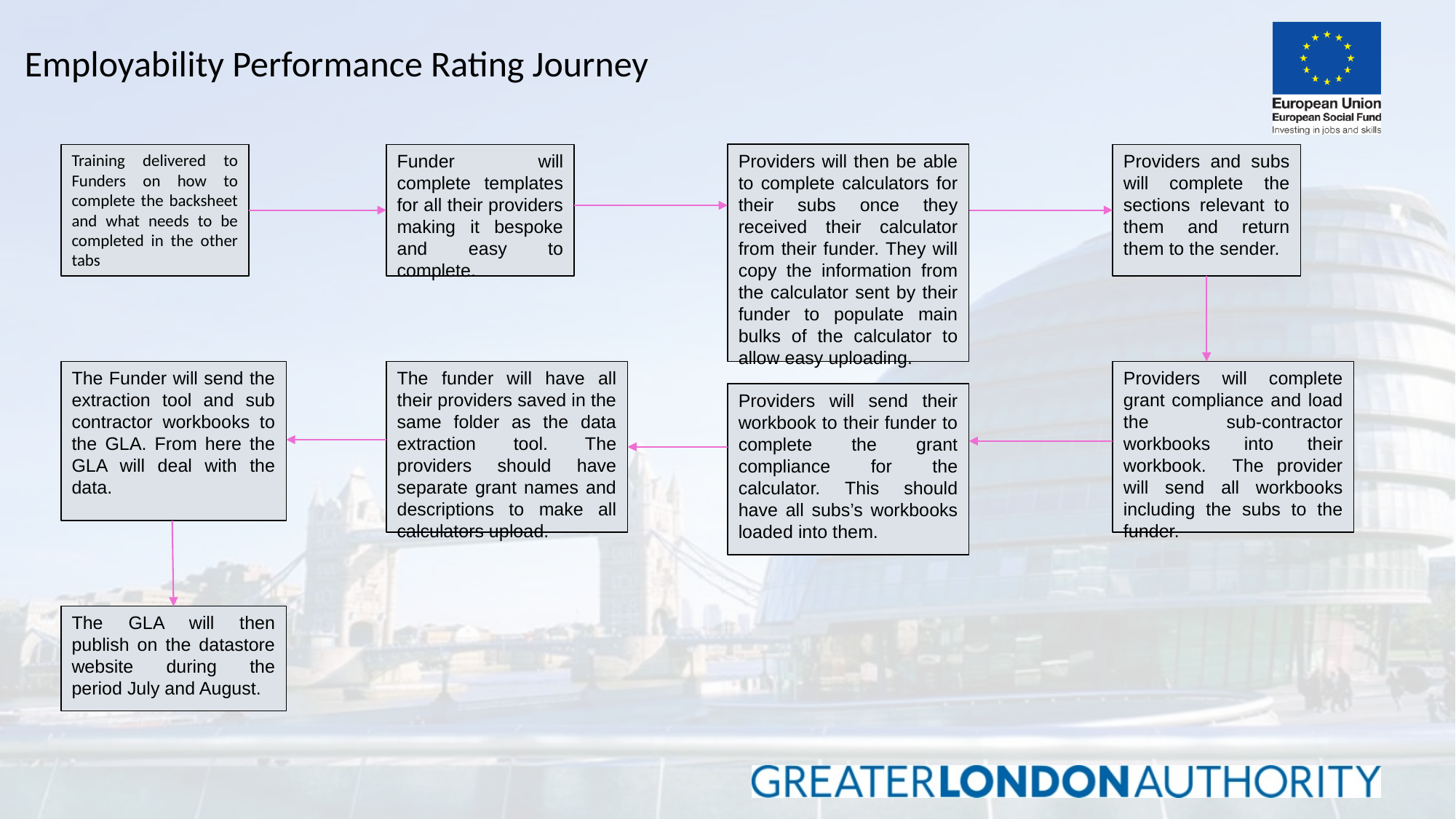

# Employability Performance Rating Journey
Providers will then be able to complete calculators for their subs once they received their calculator from their funder. They will copy the information from the calculator sent by their funder to populate main bulks of the calculator to allow easy uploading.
Providers and subs will complete the sections relevant to them and return them to the sender.
Training delivered to Funders on how to complete the backsheet and what needs to be completed in the other tabs

Funder will complete templates for all their providers making it bespoke and easy to complete.
The Funder will send the extraction tool and sub contractor workbooks to the GLA. From here the GLA will deal with the data.
The funder will have all their providers saved in the same folder as the data extraction tool. The providers should have separate grant names and descriptions to make all calculators upload.
Providers will complete grant compliance and load the sub-contractor workbooks into their workbook.  The provider will send all workbooks including the subs to the funder.
Providers will send their workbook to their funder to complete the grant compliance for the calculator. This should have all subs’s workbooks loaded into them.
The GLA will then publish on the datastore website during the period July and August.